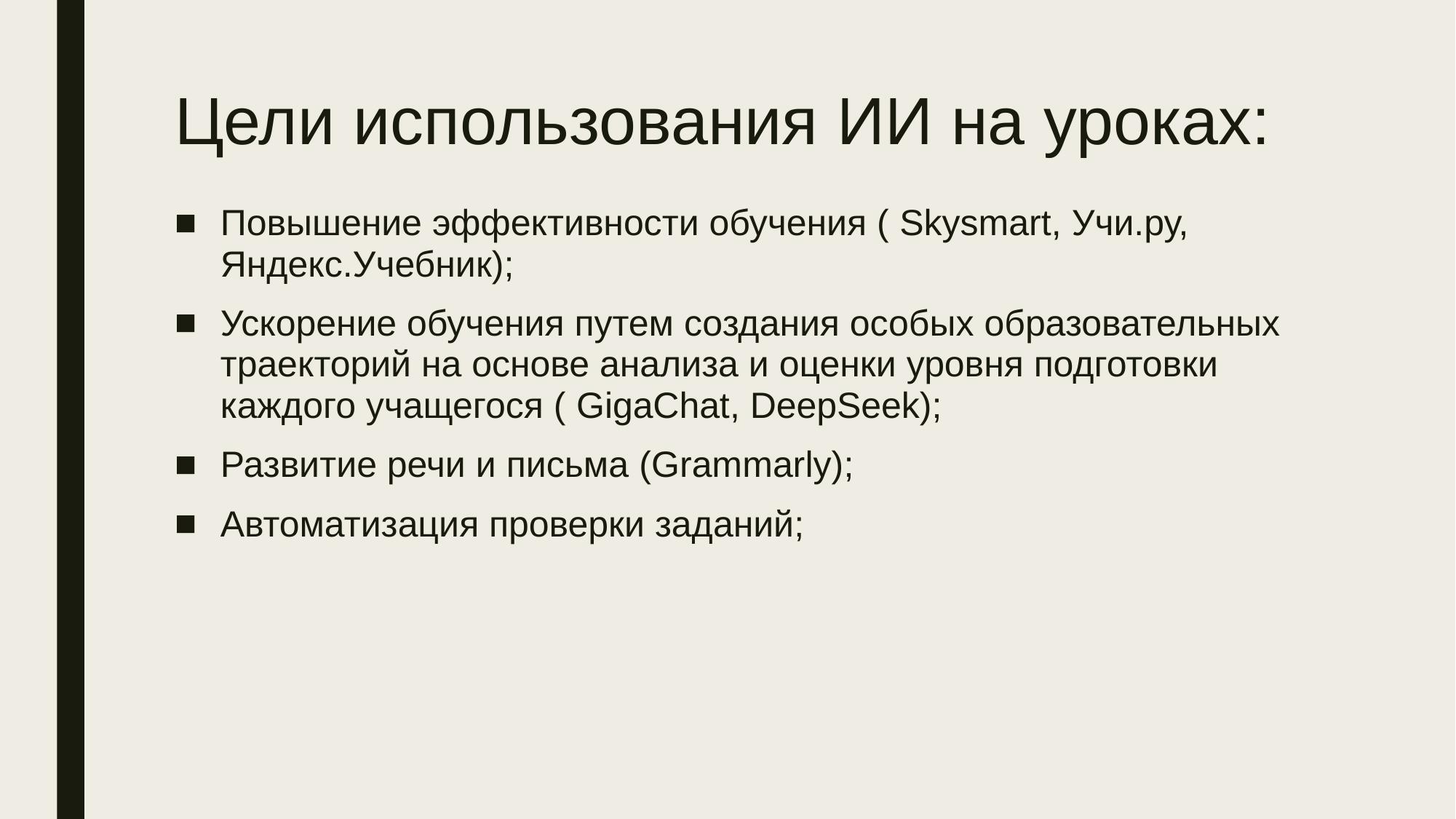

# Цели использования ИИ на уроках:
Повышение эффективности обучения ( Skysmart, Учи.ру, Яндекс.Учебник);
Ускорение обучения путем создания особых образовательных траекторий на основе анализа и оценки уровня подготовки каждого учащегося ( GigaChat, DeepSeek);
Развитие речи и письма (Grammarly);
Автоматизация проверки заданий;